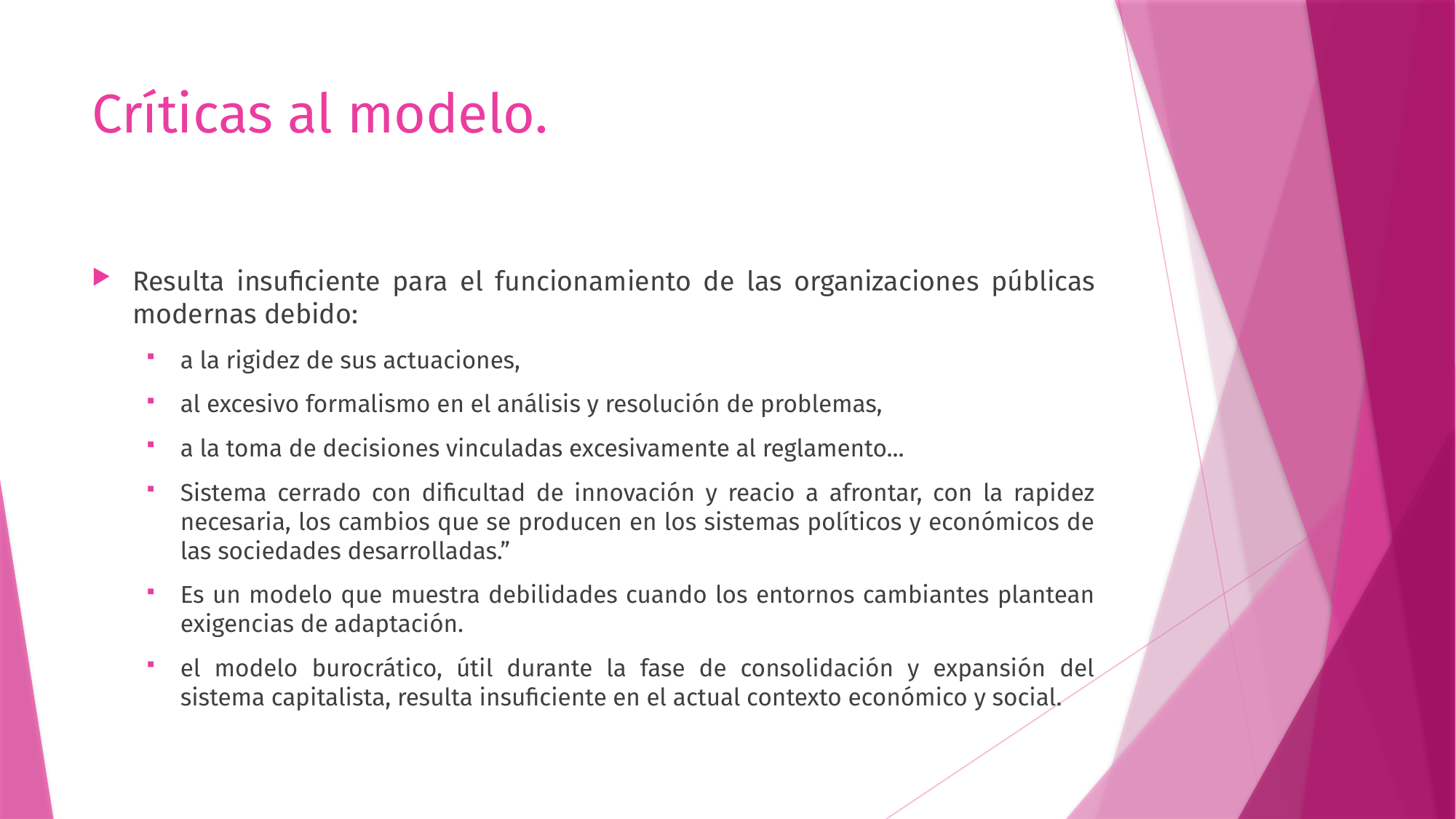

# Críticas al modelo.
Resulta insuficiente para el funcionamiento de las organizaciones públicas modernas debido:
a la rigidez de sus actuaciones,
al excesivo formalismo en el análisis y resolución de problemas,
a la toma de decisiones vinculadas excesivamente al reglamento...
Sistema cerrado con dificultad de innovación y reacio a afrontar, con la rapidez necesaria, los cambios que se producen en los sistemas políticos y económicos de las sociedades desarrolladas.”
Es un modelo que muestra debilidades cuando los entornos cambiantes plantean exigencias de adaptación.
el modelo burocrático, útil durante la fase de consolidación y expansión del sistema capitalista, resulta insuficiente en el actual contexto económico y social.